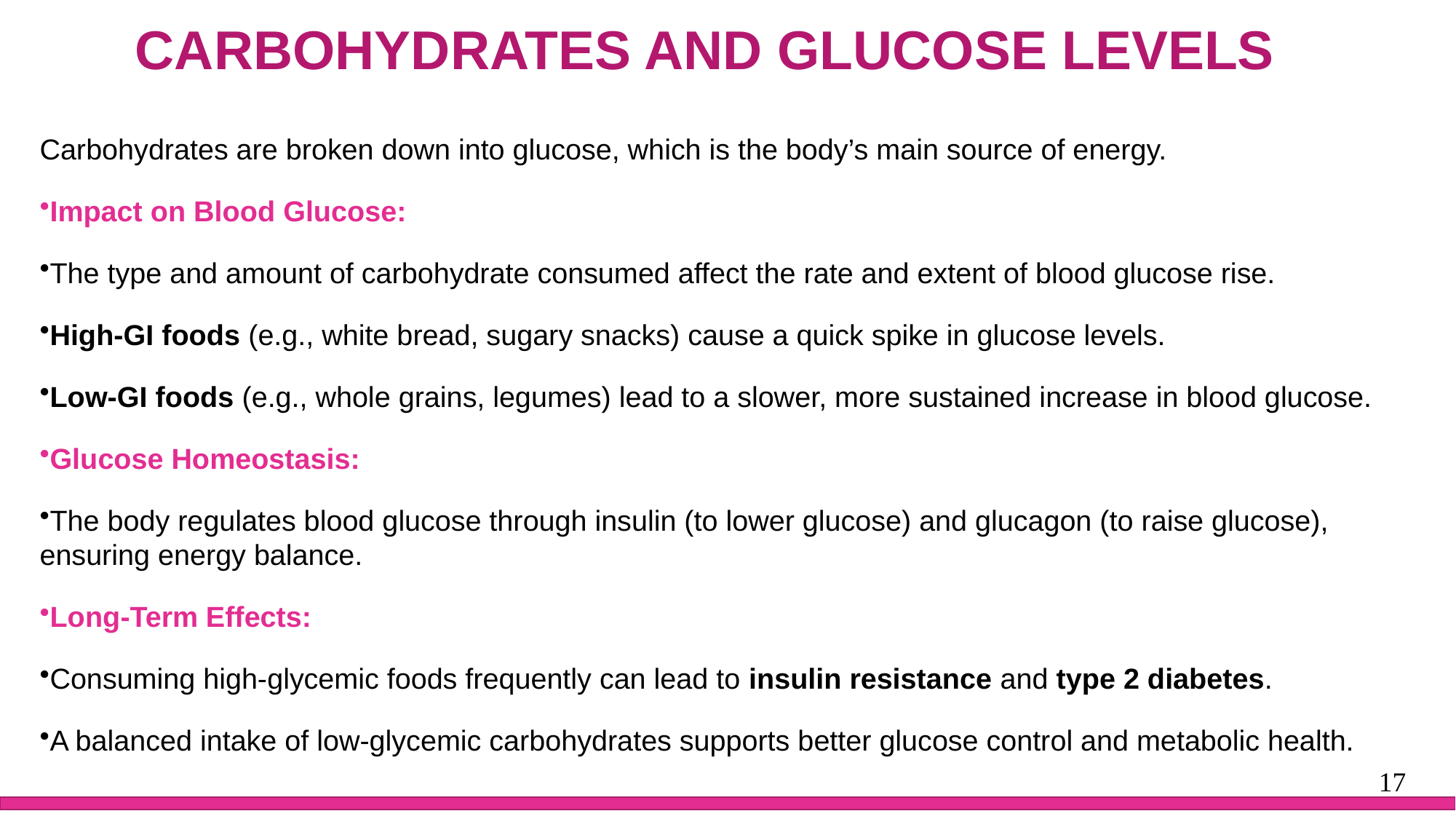

CARBOHYDRATES AND GLUCOSE LEVELS
Carbohydrates are broken down into glucose, which is the body’s main source of energy.
Impact on Blood Glucose:
The type and amount of carbohydrate consumed affect the rate and extent of blood glucose rise.
High-GI foods (e.g., white bread, sugary snacks) cause a quick spike in glucose levels.
Low-GI foods (e.g., whole grains, legumes) lead to a slower, more sustained increase in blood glucose.
Glucose Homeostasis:
The body regulates blood glucose through insulin (to lower glucose) and glucagon (to raise glucose), ensuring energy balance.
Long-Term Effects:
Consuming high-glycemic foods frequently can lead to insulin resistance and type 2 diabetes.
A balanced intake of low-glycemic carbohydrates supports better glucose control and metabolic health.

17